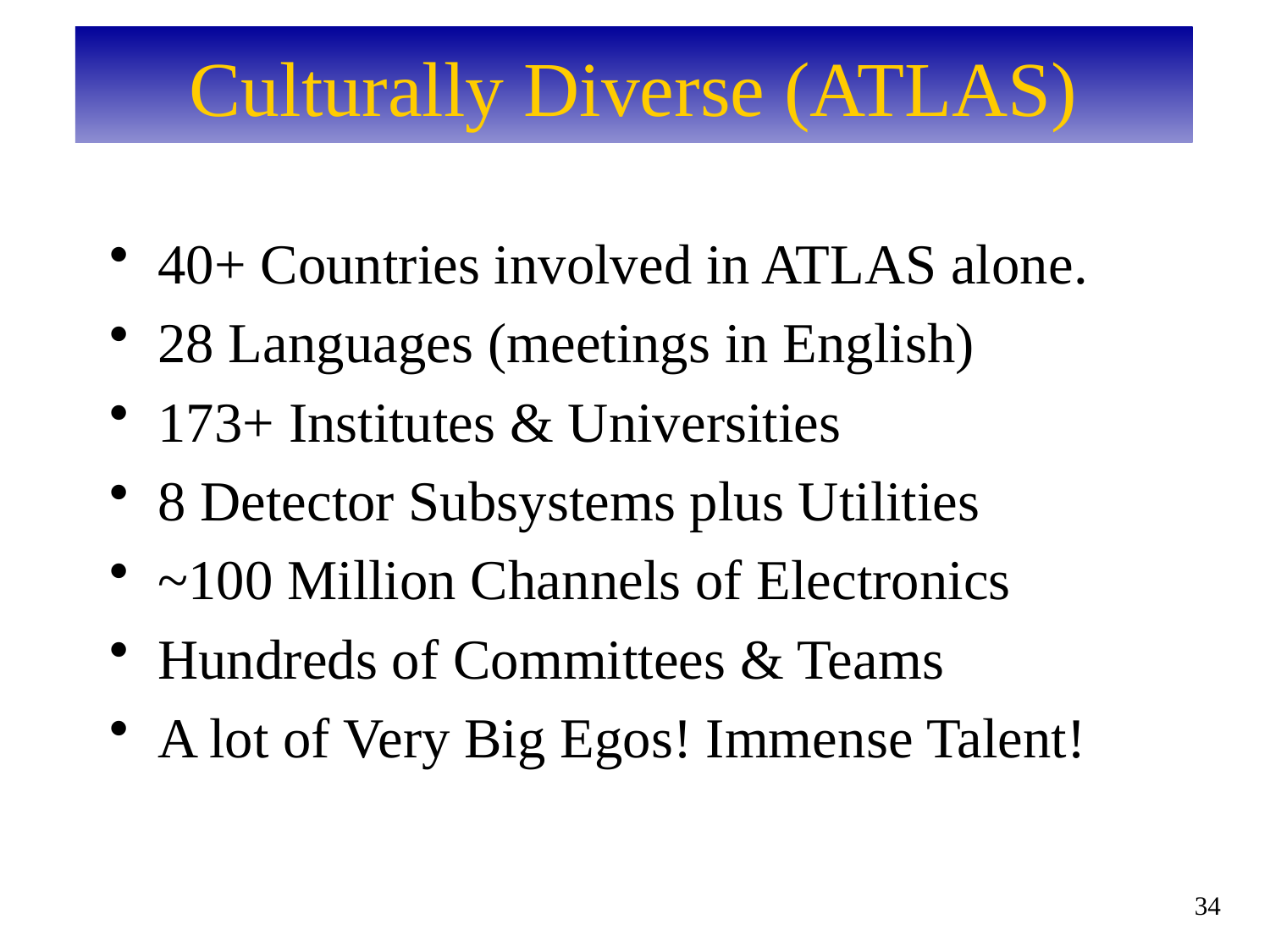

# Culturally Diverse (ATLAS)
40+ Countries involved in ATLAS alone.
28 Languages (meetings in English)
173+ Institutes & Universities
8 Detector Subsystems plus Utilities
~100 Million Channels of Electronics
Hundreds of Committees & Teams
A lot of Very Big Egos! Immense Talent!

34